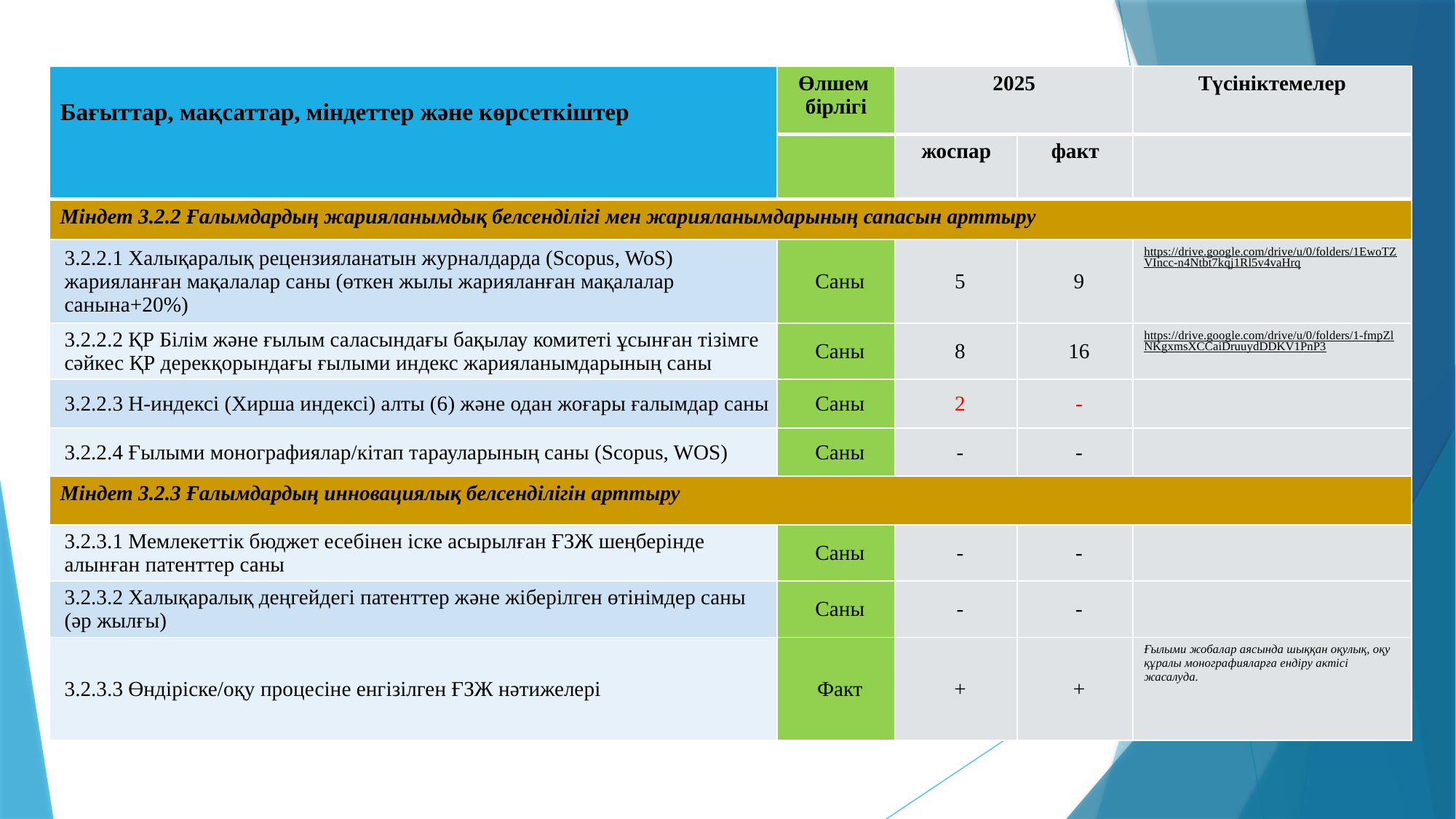

| Бағыттар, мақсаттар, міндеттер және көрсеткіштер | Өлшем бірлігі | 2025 |  | Түсініктемелер |
| --- | --- | --- | --- | --- |
|  |  | жоспар | факт |  |
| Міндет 3.2.2 Ғалымдардың жарияланымдық белсенділігі мен жарияланымдарының сапасын арттыру |  |  |  |  |
| 3.2.2.1 Халықаралық рецензияланатын журналдарда (Scopus, WoS) жарияланған мақалалар саны (өткен жылы жарияланған мақалалар санына+20%) | Саны | 5 | 9 | https://drive.google.com/drive/u/0/folders/1EwoTZVIncc-n4Ntbt7kqj1Rl5v4vaHrq |
| 3.2.2.2 ҚР Білім және ғылым саласындағы бақылау комитеті ұсынған тізімге сәйкес ҚР дерекқорындағы ғылыми индекс жарияланымдарының саны | Саны | 8 | 16 | https://drive.google.com/drive/u/0/folders/1-fmpZlNKgxmsXCCaiDruuydDDKV1PnP3 |
| 3.2.2.3 H-индексі (Хирша индексі) алты (6) және одан жоғары ғалымдар саны | Саны | 2 | - |  |
| 3.2.2.4 Ғылыми монографиялар/кітап тарауларының саны (Scopus, WOS) | Саны | - | - |  |
| Міндет 3.2.3 Ғалымдардың инновациялық белсенділігін арттыру |  |  |  |  |
| 3.2.3.1 Мемлекеттік бюджет есебінен іске асырылған ҒЗЖ шеңберінде алынған патенттер саны | Саны | - | - |  |
| 3.2.3.2 Халықаралық деңгейдегі патенттер және жіберілген өтінімдер саны (әр жылғы) | Саны | - | - |  |
| 3.2.3.3 Өндіріске/оқу процесіне енгізілген ҒЗЖ нәтижелері | Факт | + | + | Ғылыми жобалар аясында шыққан оқулық, оқу құралы монографияларға ендіру актісі жасалуда. |